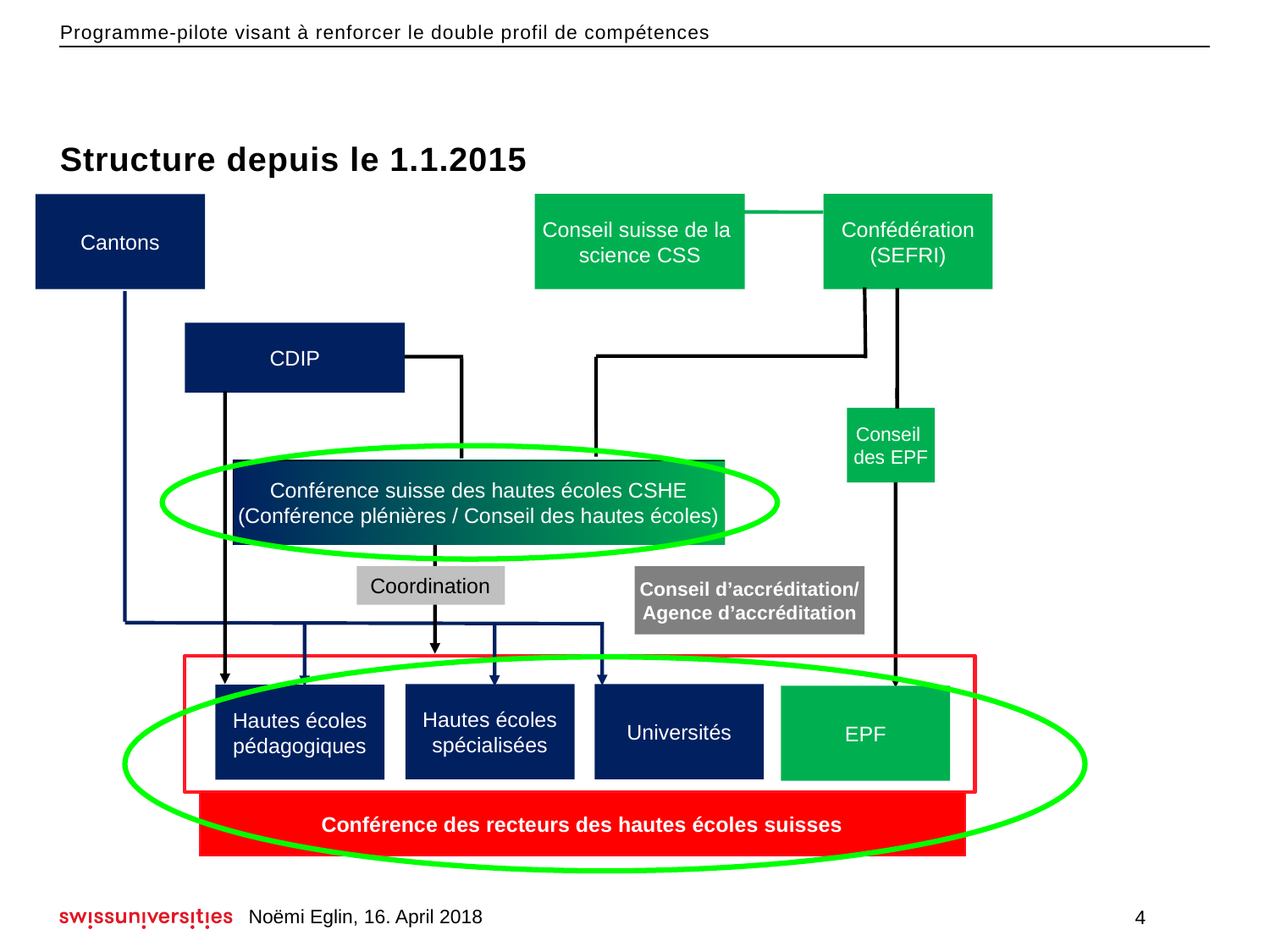

# Structure depuis le 1.1.2015
Conseil suisse de la
science CSS
Confédération
(SEFRI)
Cantons

CDIP

Conseil
des EPF

Conférence suisse des hautes écoles CSHE
(Conférence plénières / Conseil des hautes écoles)

Coordination
Conseil d’accréditation/
Agence d’accréditation

Hautes écoles
spécialisées
Universités
Hautes écoles
pédagogiques
EPF
Conférence des recteurs des hautes écoles suisses
Noëmi Eglin, 16. April 2018
4